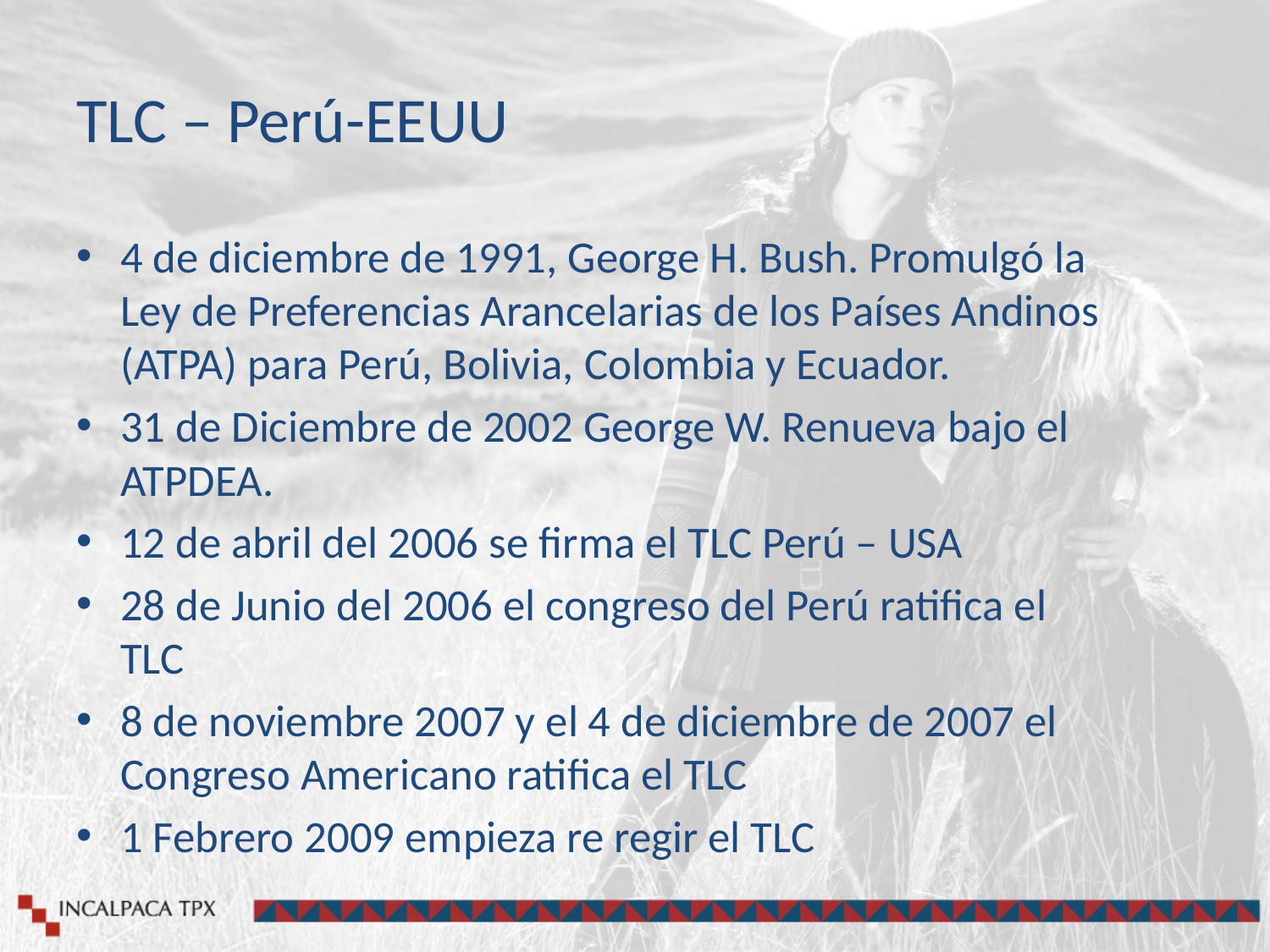

# TLC – Perú-EEUU
4 de diciembre de 1991, George H. Bush. Promulgó la Ley de Preferencias Arancelarias de los Países Andinos (ATPA) para Perú, Bolivia, Colombia y Ecuador.
31 de Diciembre de 2002 George W. Renueva bajo el ATPDEA.
12 de abril del 2006 se firma el TLC Perú – USA
28 de Junio del 2006 el congreso del Perú ratifica el TLC
8 de noviembre 2007 y el 4 de diciembre de 2007 el Congreso Americano ratifica el TLC
1 Febrero 2009 empieza re regir el TLC